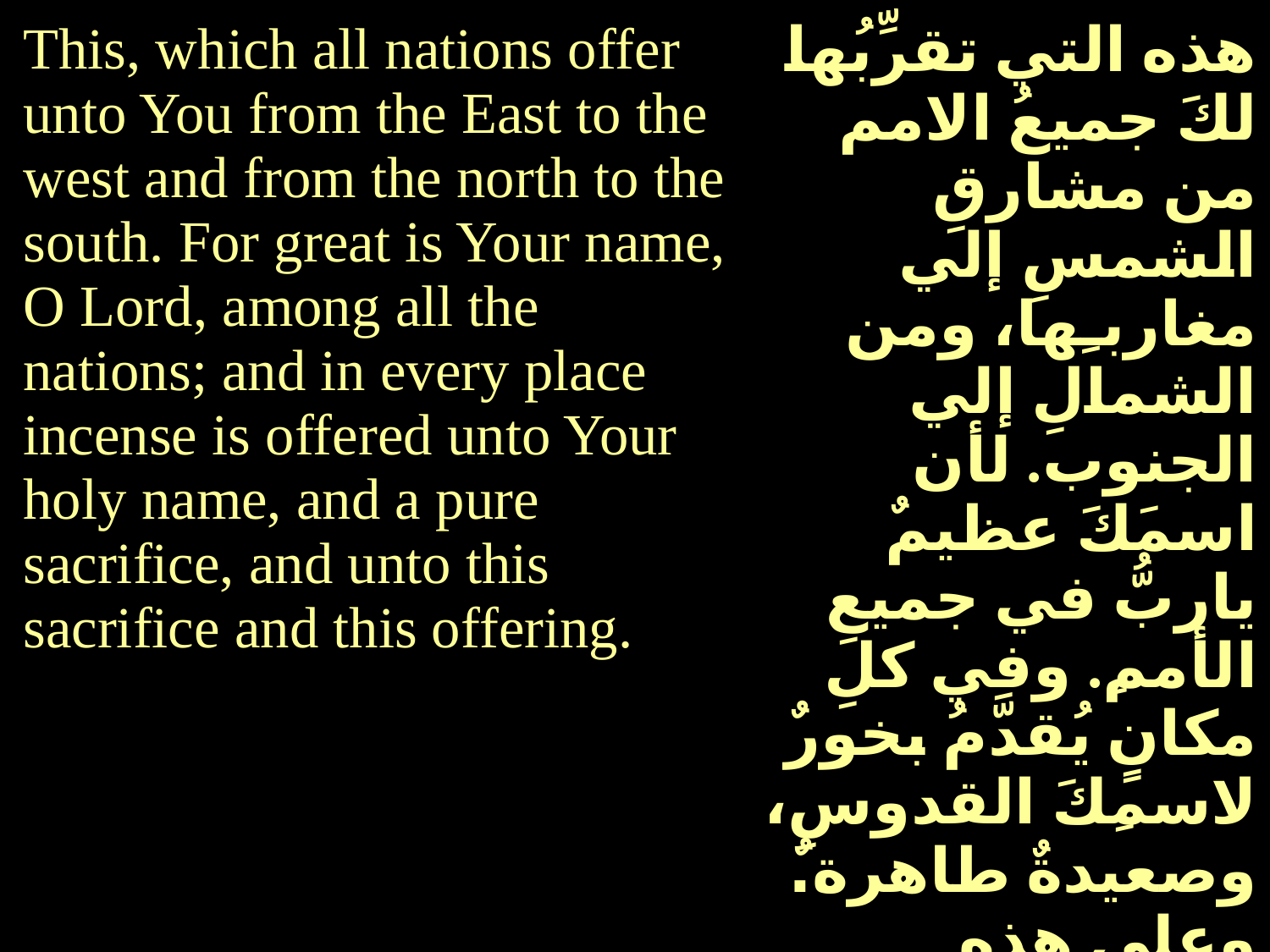

| This, which all nations offer unto You from the East to the west and from the north to the south. For great is Your name, O Lord, among all the nations; and in every place incense is offered unto Your holy name, and a pure sacrifice, and unto this sacrifice and this offering. | هذه التي تقرِّبُها لكَ جميعُ الامم من مشارقِ الشمسِ إلي مغاربـِها، ومن الشمالِ إلي الجنوب. لأن اسمَكَ عظيمٌ ياربُّ في جميعِ الأممِ. وفي كلِ مكانٍ يُقدَّمُ بخورٌ لاسمِكَ القدوسِ، وصعيدةٌ طاهرة.ٌ وعلي هذه الذبيحةِ وهذا القربانِ. |
| --- | --- |